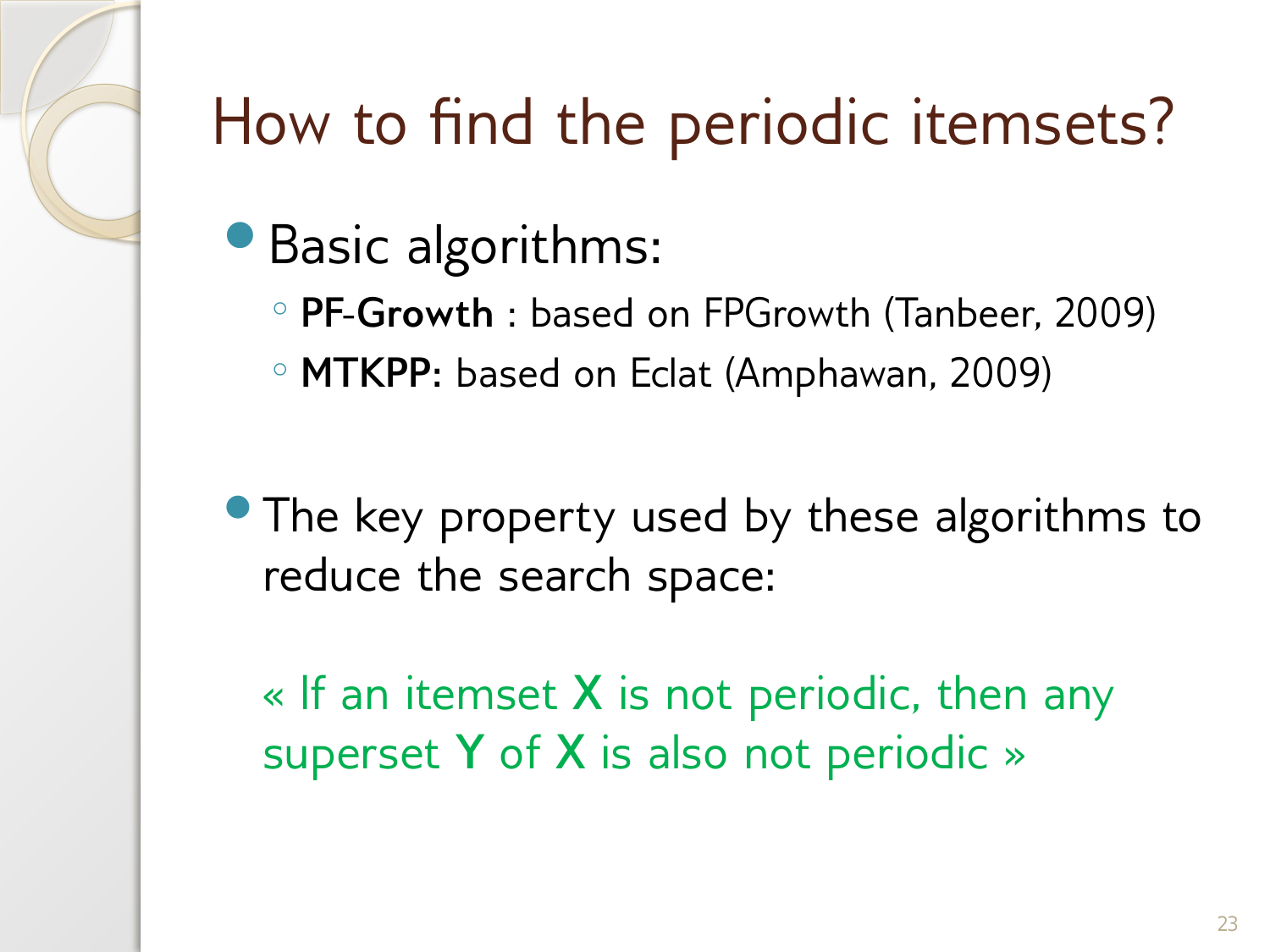

# How to find the periodic itemsets?
Basic algorithms:
PF-Growth : based on FPGrowth (Tanbeer, 2009)
MTKPP: based on Eclat (Amphawan, 2009)

The key property used by these algorithms to reduce the search space:
« If an itemset X is not periodic, then any superset Y of X is also not periodic »

23